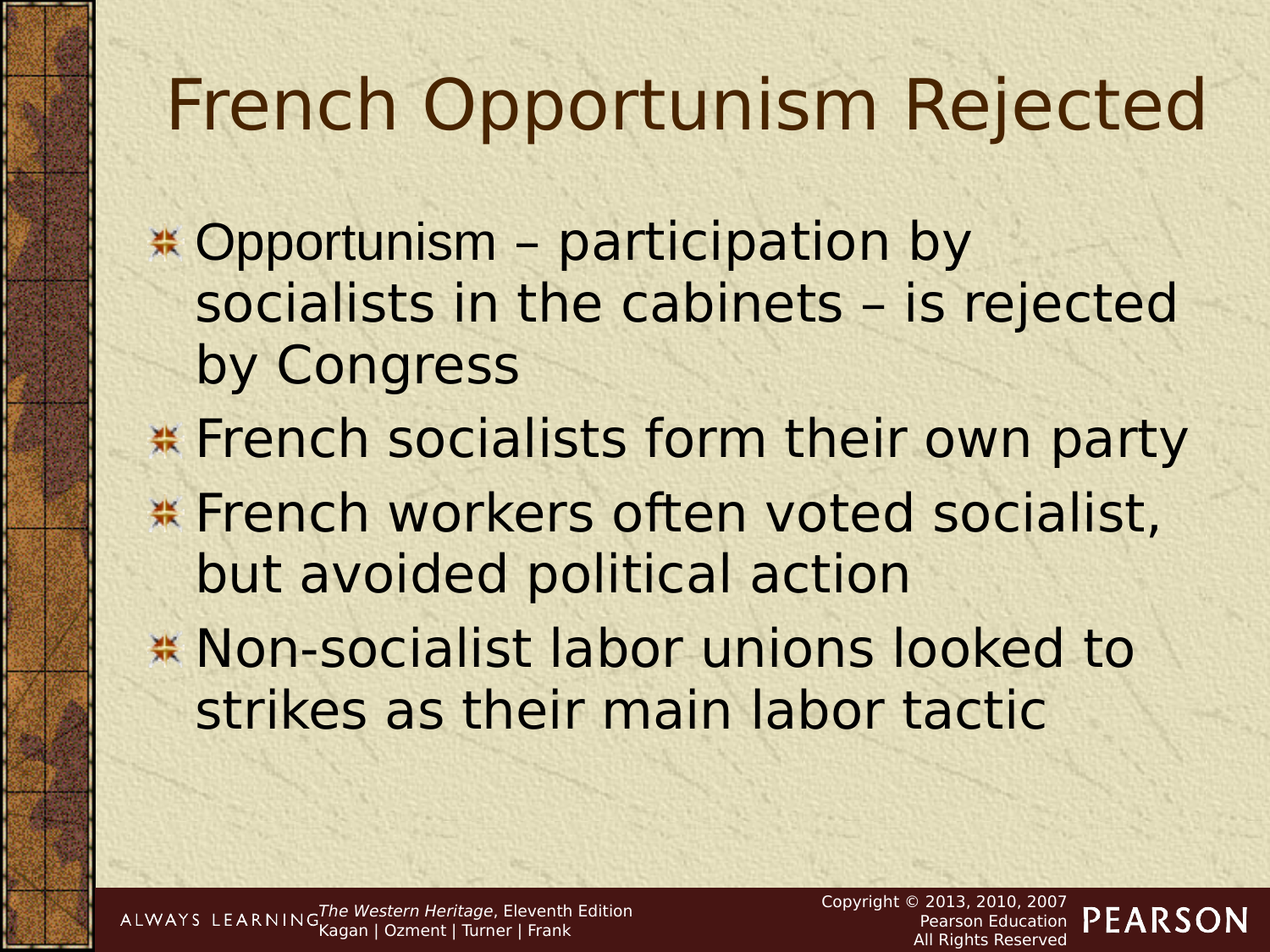

French Opportunism Rejected
Opportunism – participation by socialists in the cabinets – is rejected by Congress
French socialists form their own party
French workers often voted socialist, but avoided political action
Non-socialist labor unions looked to strikes as their main labor tactic